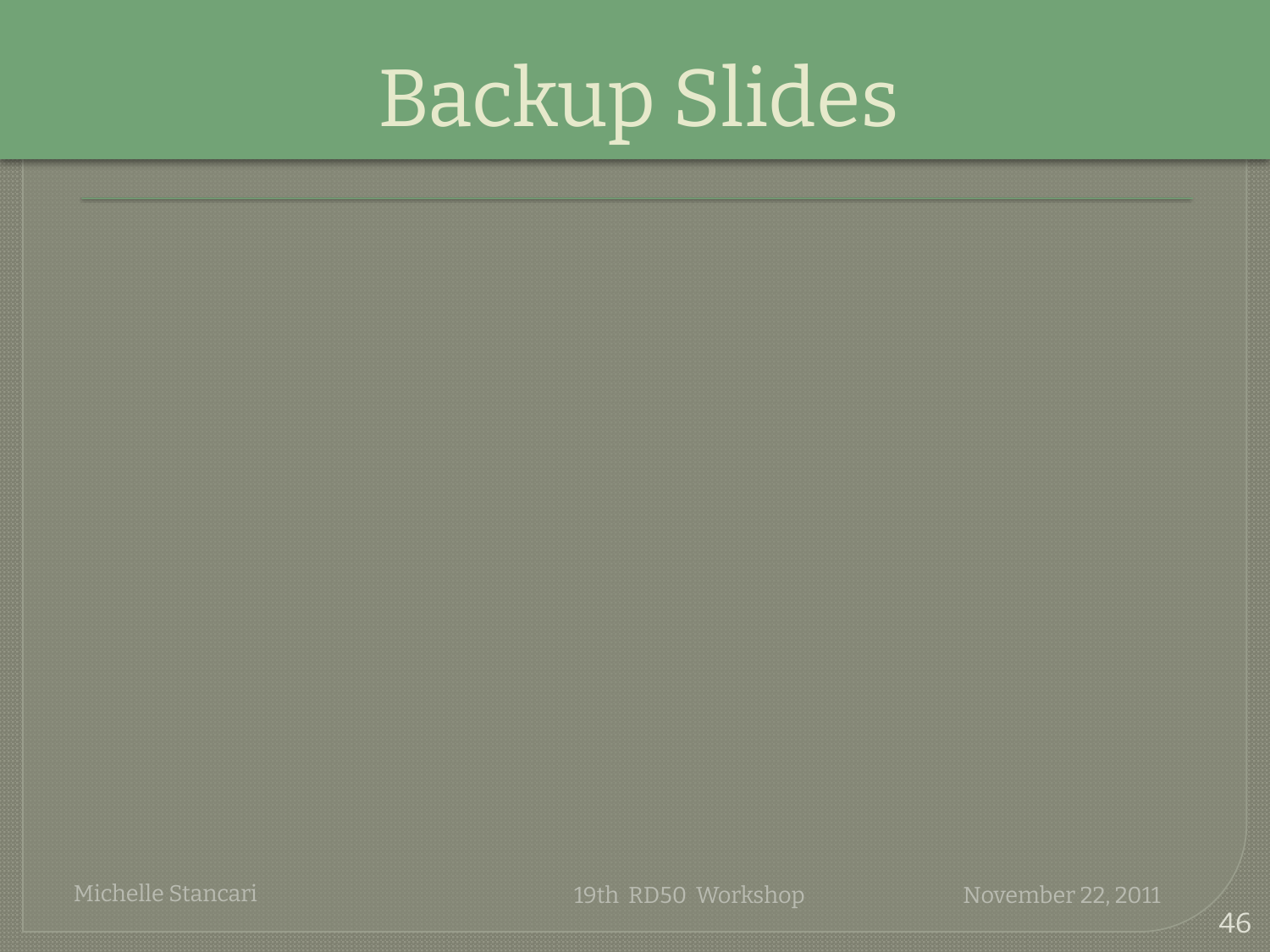

# Backup Slides
Michelle Stancari
19th  RD50  Workshop                                  November 22, 2011
46